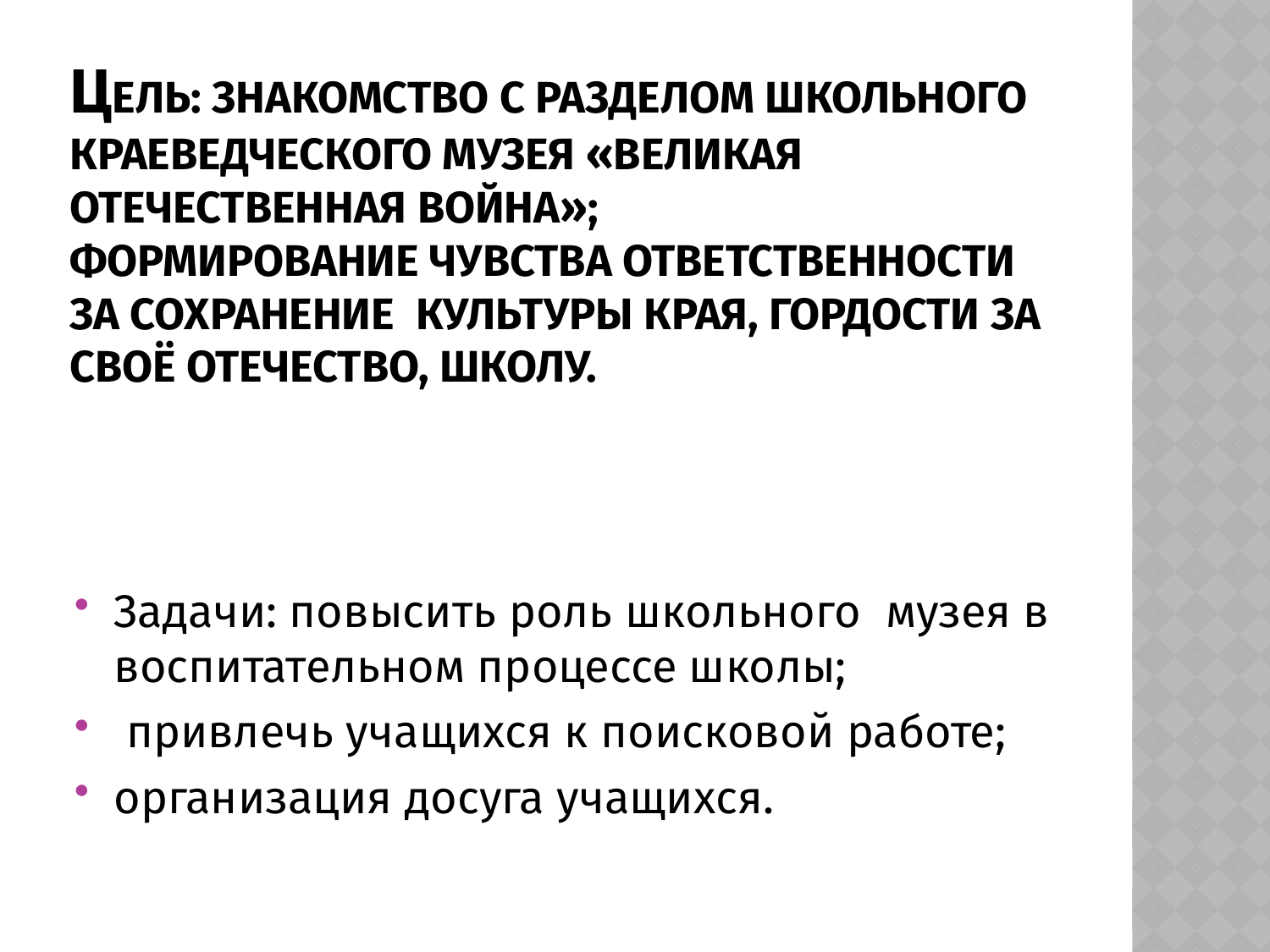

# Цель: знакомство с разделом школьного краеведческого музея «Великая Отечественная война»; Формирование чувства ответственности за сохранение  культуры края, гордости за своё Отечество, школу.
Задачи: повысить роль школьного  музея в воспитательном процессе школы;
 привлечь учащихся к поисковой работе;
организация досуга учащихся.